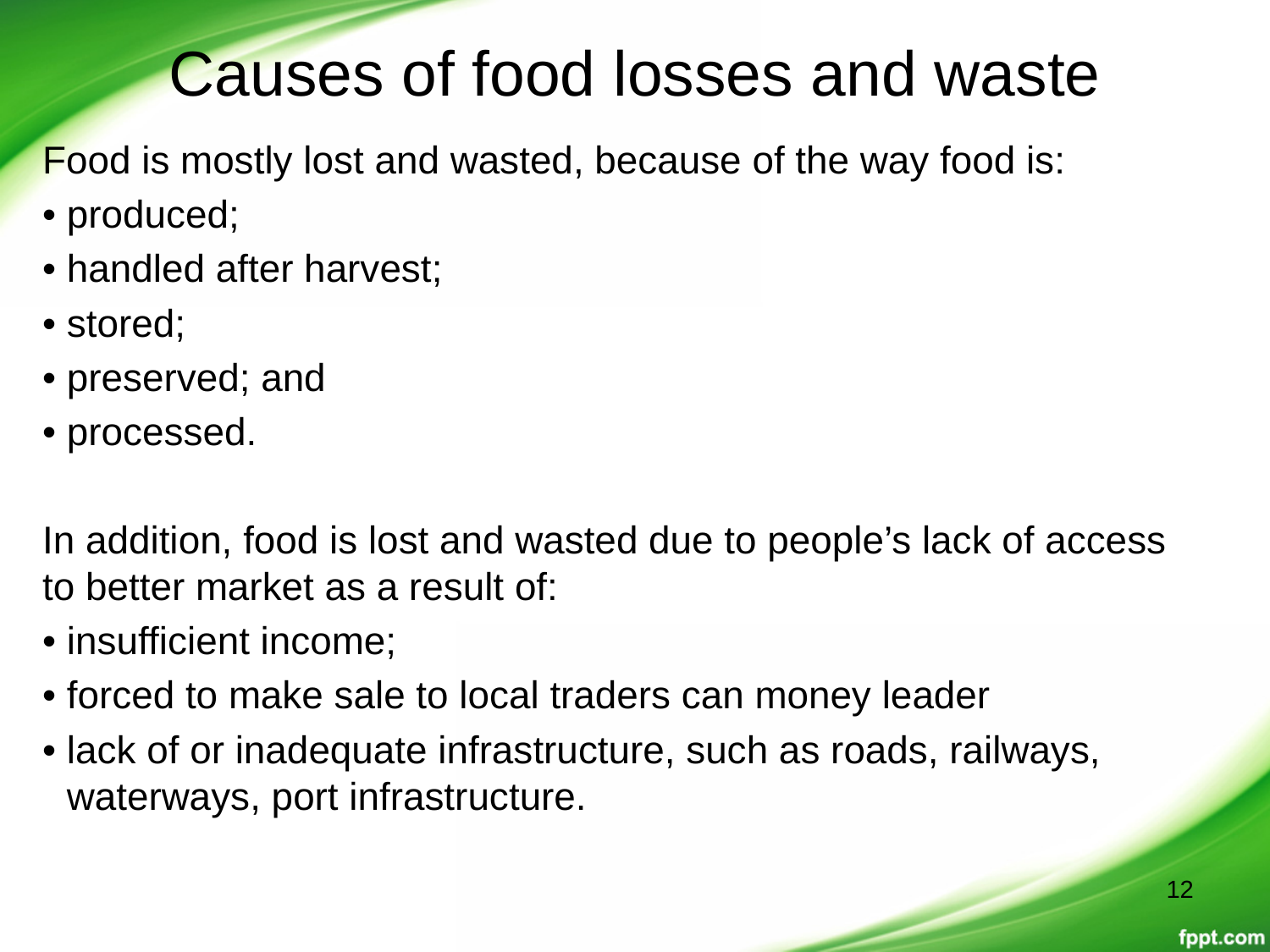

# Causes of food losses and waste
Food is mostly lost and wasted, because of the way food is:
• produced;
• handled after harvest;
• stored;
• preserved; and
• processed.

In addition, food is lost and wasted due to people’s lack of access to better market as a result of:
• insufficient income;
• forced to make sale to local traders can money leader
• lack of or inadequate infrastructure, such as roads, railways, waterways, port infrastructure.

12